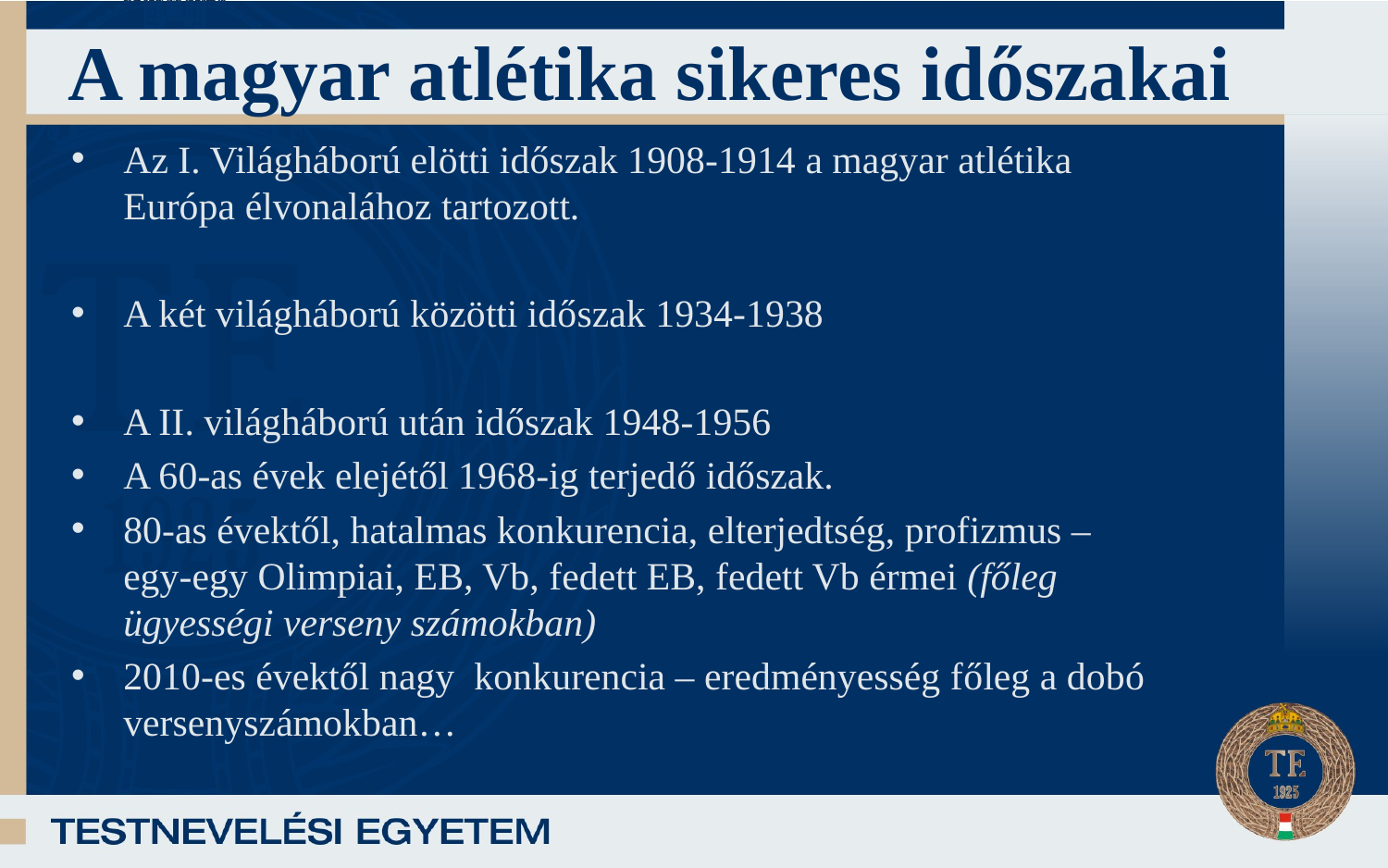

# A magyar atlétika sikeres időszakai
Az I. Világháború elötti időszak 1908-1914 a magyar atlétika Európa élvonalához tartozott.

A két világháború közötti időszak 1934-1938

A II. világháború után időszak 1948-1956
A 60-as évek elejétől 1968-ig terjedő időszak.
80-as évektől, hatalmas konkurencia, elterjedtség, profizmus – egy-egy Olimpiai, EB, Vb, fedett EB, fedett Vb érmei (főleg ügyességi verseny számokban)
2010-es évektől nagy  konkurencia – eredményesség főleg a dobó versenyszámokban…